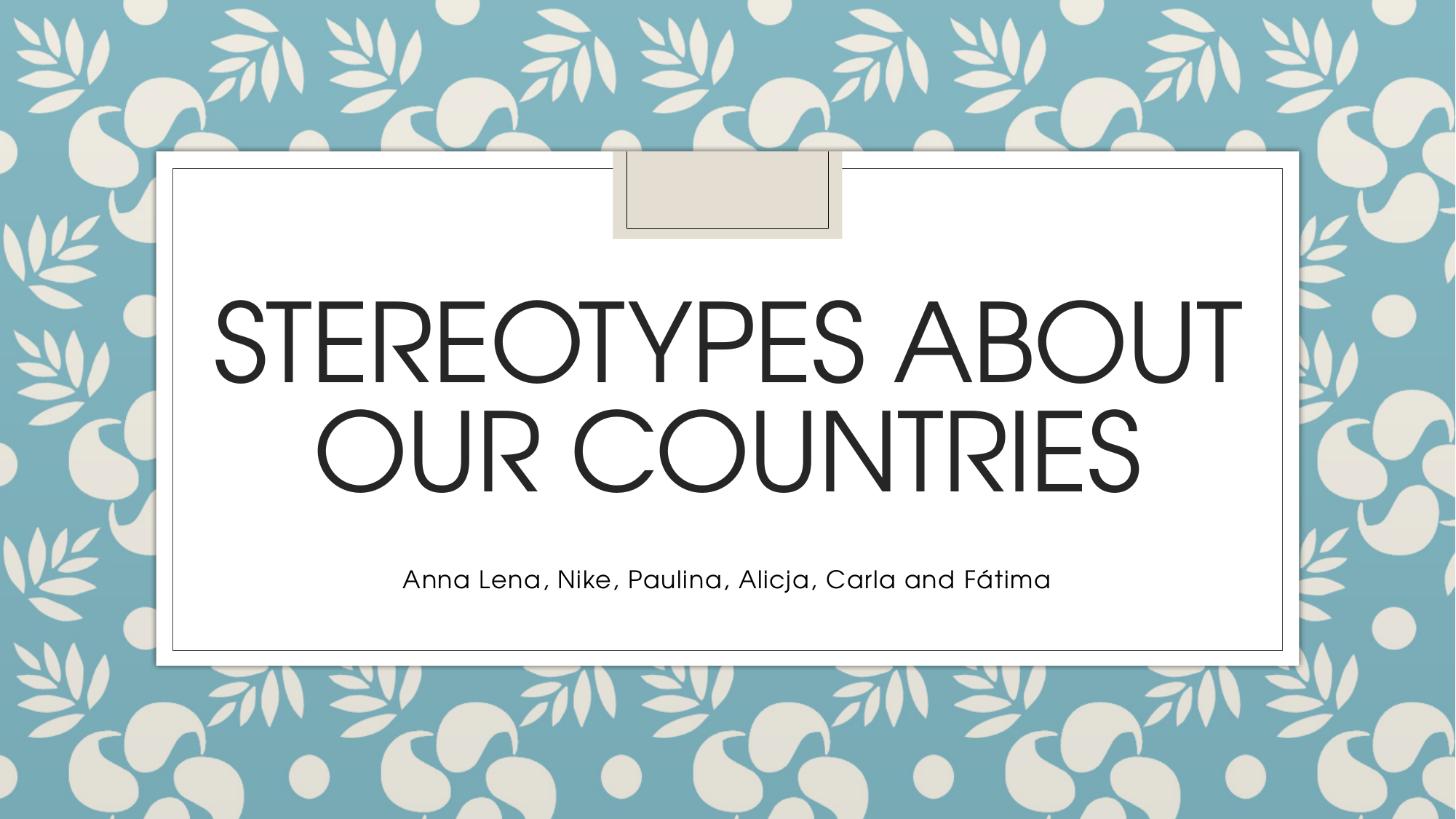

# Stereotypes about our countries
Anna Lena, Nike, Paulina, Alicja, Carla and Fátima